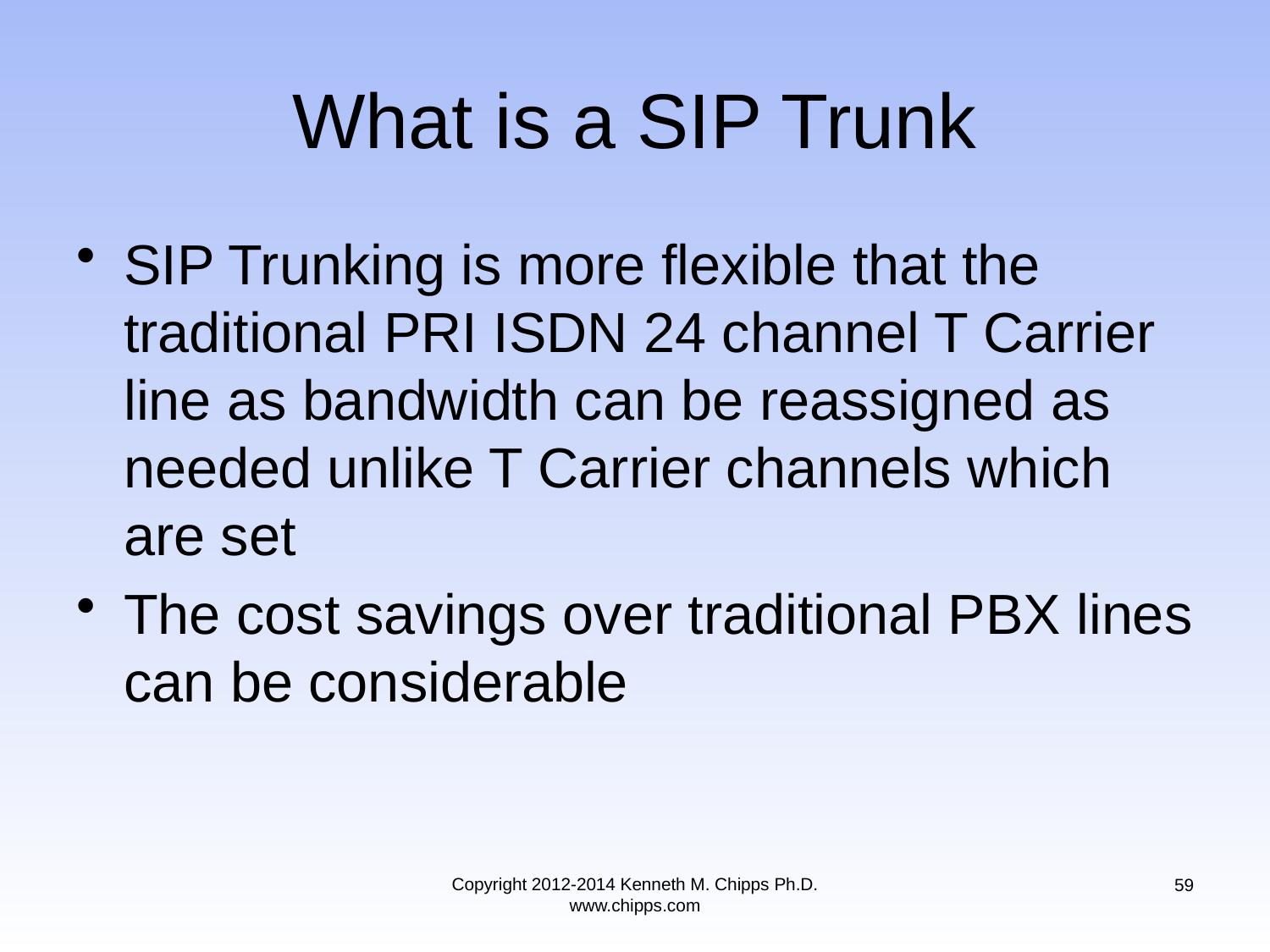

# What is a SIP Trunk
SIP Trunking is more flexible that the traditional PRI ISDN 24 channel T Carrier line as bandwidth can be reassigned as needed unlike T Carrier channels which are set
The cost savings over traditional PBX lines can be considerable
Copyright 2012-2014 Kenneth M. Chipps Ph.D. www.chipps.com
59